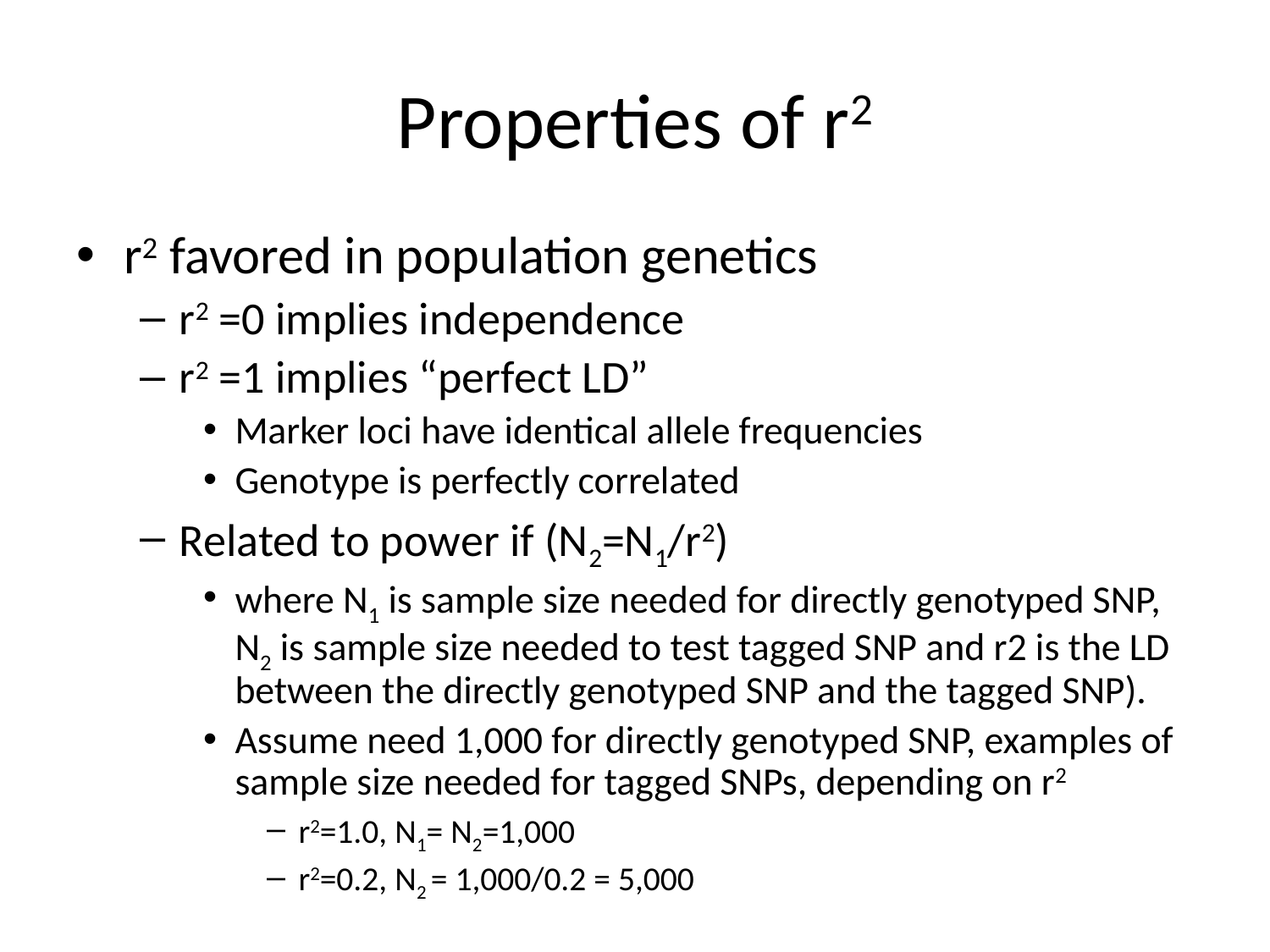

# Properties of r2
r2 favored in population genetics
r2 =0 implies independence
r2 =1 implies “perfect LD”
Marker loci have identical allele frequencies
Genotype is perfectly correlated
Related to power if (N2=N1/r2)
where N1 is sample size needed for directly genotyped SNP, N2 is sample size needed to test tagged SNP and r2 is the LD between the directly genotyped SNP and the tagged SNP).
Assume need 1,000 for directly genotyped SNP, examples of sample size needed for tagged SNPs, depending on r2
r2=1.0, N1= N2=1,000
r2=0.2, N2 = 1,000/0.2 = 5,000